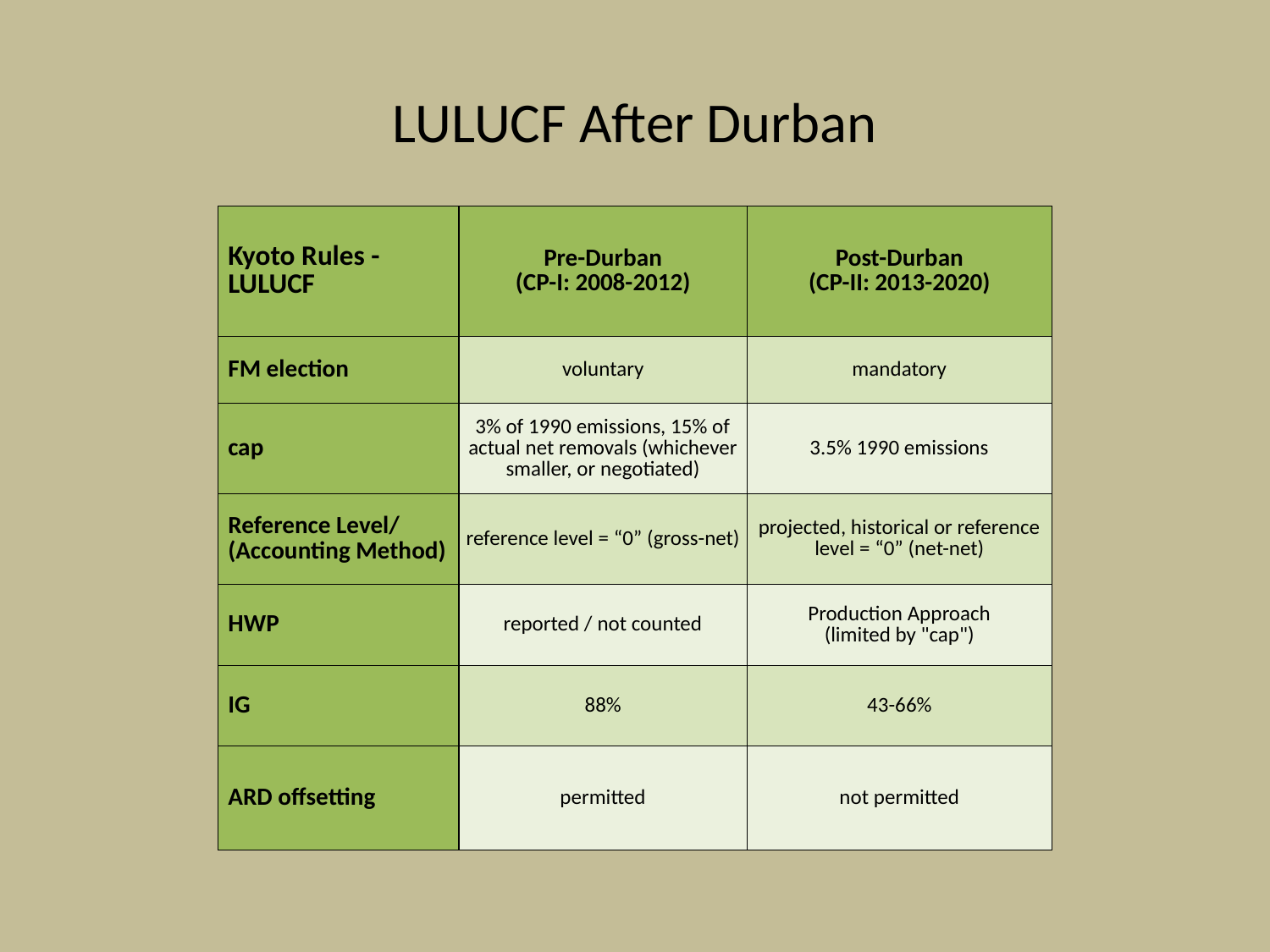

LULUCF After Durban
| Kyoto Rules - LULUCF | Pre-Durban (CP-I: 2008-2012) | Post-Durban (CP-II: 2013-2020) |
| --- | --- | --- |
| FM election | voluntary | mandatory |
| cap | 3% of 1990 emissions, 15% of actual net removals (whichever smaller, or negotiated) | 3.5% 1990 emissions |
| Reference Level/ (Accounting Method) | reference level = “0” (gross-net) | projected, historical or reference level = “0” (net-net) |
| HWP | reported / not counted | Production Approach (limited by "cap") |
| IG | 88% | 43-66% |
| ARD offsetting | permitted | not permitted |